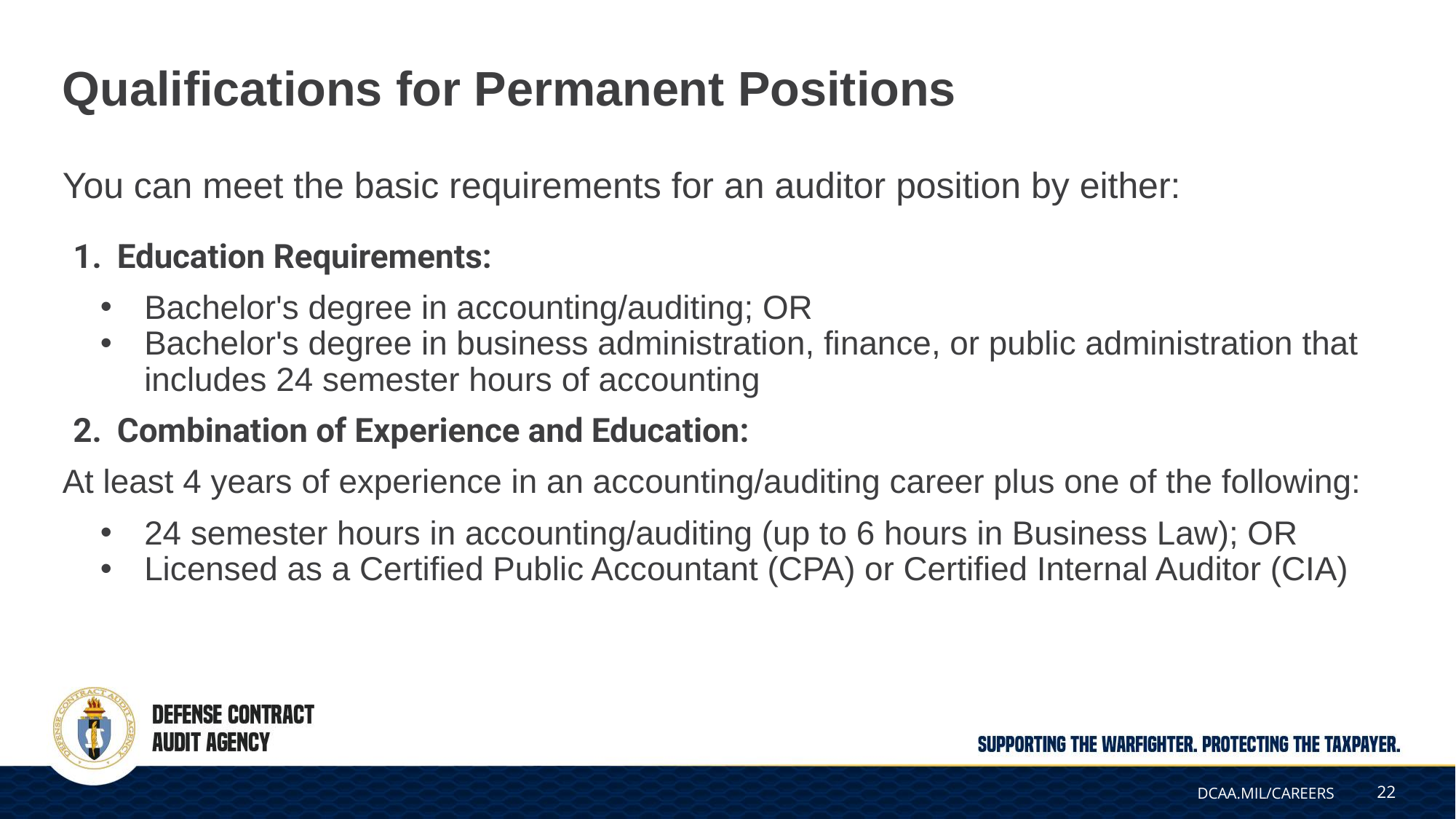

# Qualifications for Permanent Positions
You can meet the basic requirements for an auditor position by either:

Education Requirements:
Bachelor's degree in accounting/auditing; OR
Bachelor's degree in business administration, finance, or public administration that includes 24 semester hours of accounting
Combination of Experience and Education:
At least 4 years of experience in an accounting/auditing career plus one of the following:
24 semester hours in accounting/auditing (up to 6 hours in Business Law); OR
Licensed as a Certified Public Accountant (CPA) or Certified Internal Auditor (CIA)
22